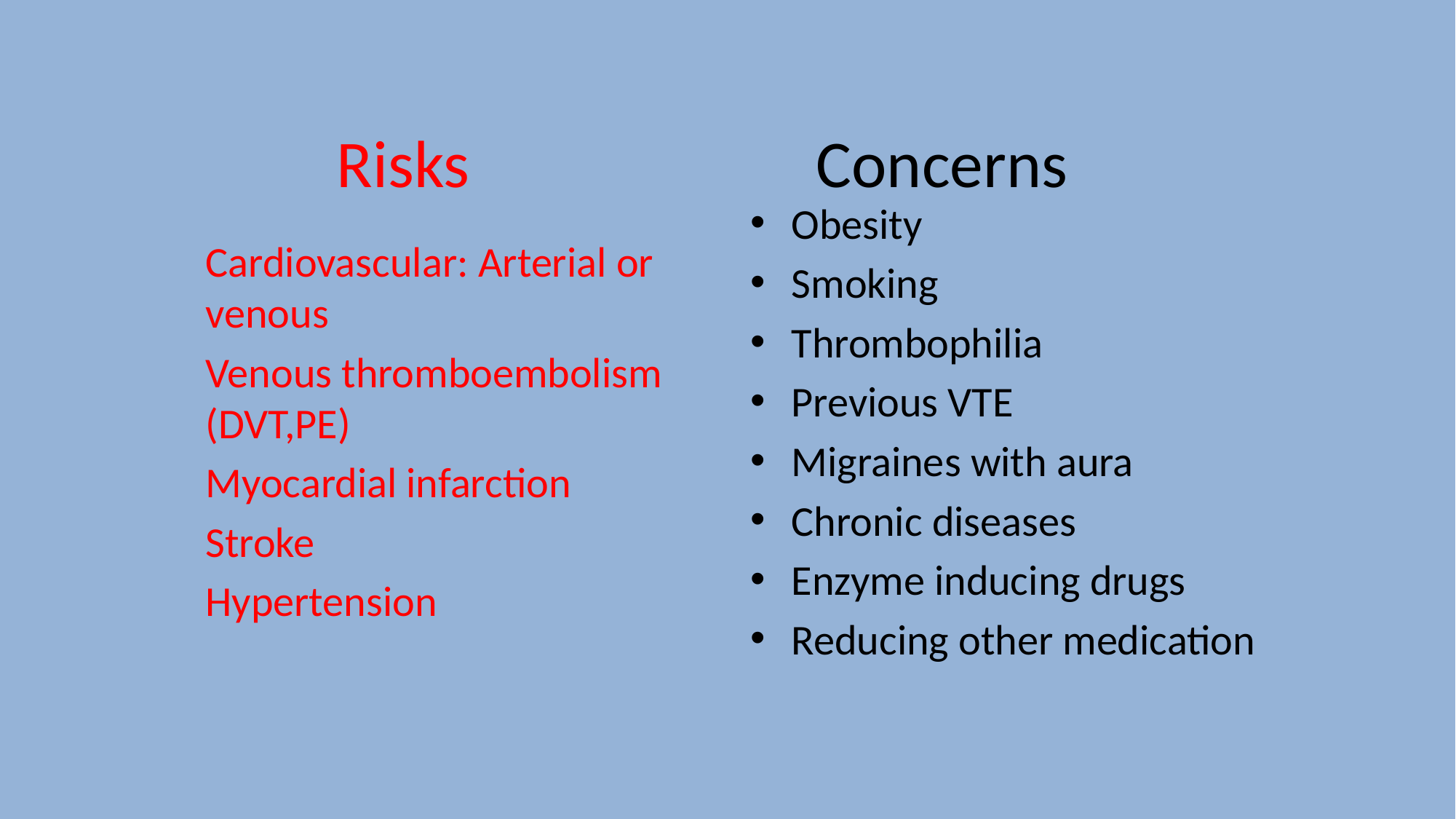

# Risks                       Concerns
Obesity
Smoking
Thrombophilia
Previous VTE
Migraines with aura
Chronic diseases
Enzyme inducing drugs
Reducing other medication

Cardiovascular: Arterial or venous
Venous thromboembolism (DVT,PE)
Myocardial infarction
Stroke
Hypertension